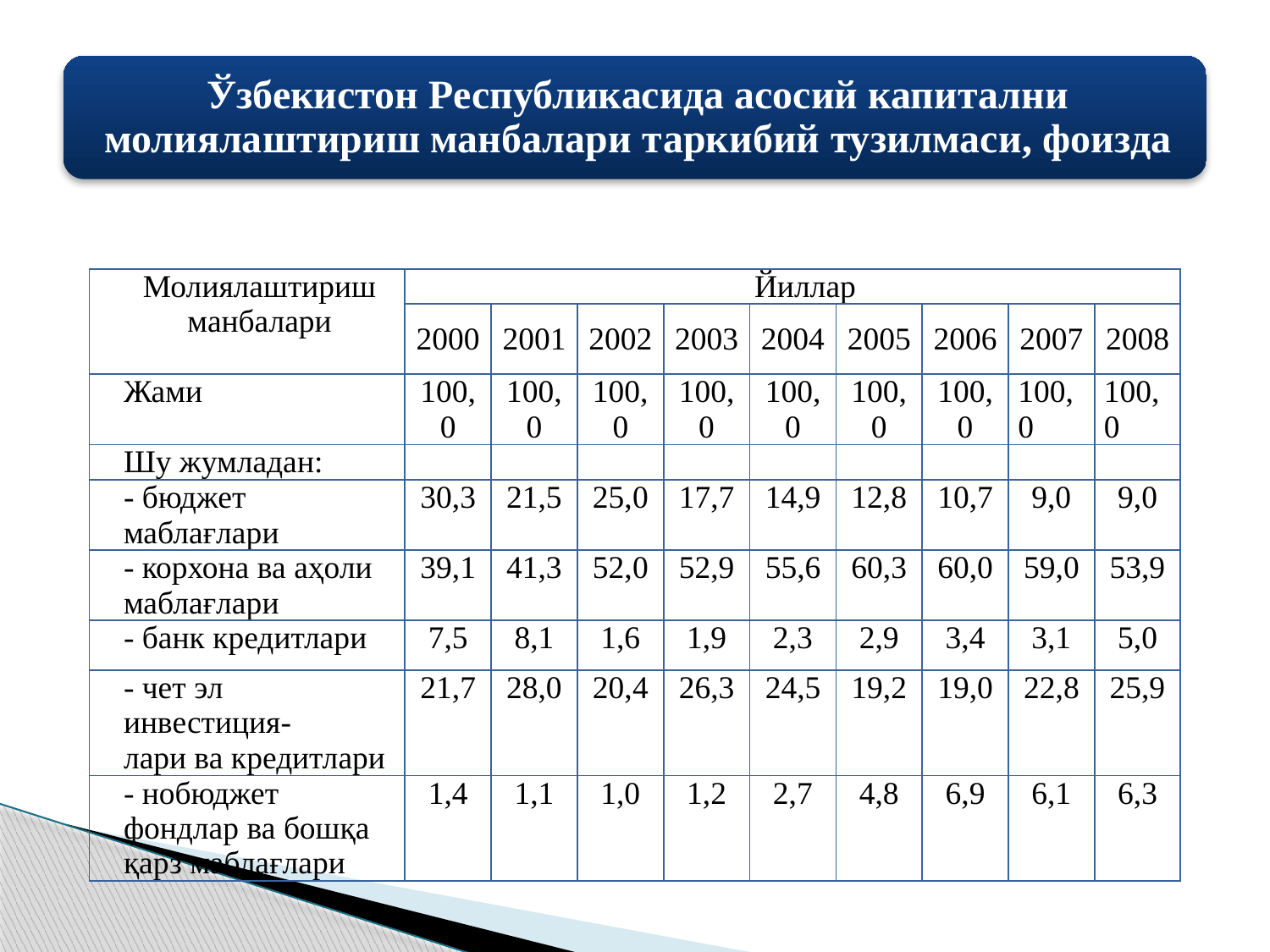

Ўзбекистон Республикасида асосий капитални молиялаштириш манбалари таркибий тузилмаси, фоизда
| Молиялаштириш манбалари | Йиллар |  |  |  |  |  |  |  |  |
| --- | --- | --- | --- | --- | --- | --- | --- | --- | --- |
|  | 2000 | 2001 | 2002 | 2003 | 2004 | 2005 | 2006 | 2007 | 2008 |
| Жами | 100,0 | 100,0 | 100,0 | 100,0 | 100,0 | 100,0 | 100,0 | 100,0 | 100,0 |
| Шу жумладан: |  |  |  |  |  |  |  |  |  |
| - бюджет маблағлари | 30,3 | 21,5 | 25,0 | 17,7 | 14,9 | 12,8 | 10,7 | 9,0 | 9,0 |
| - корхона ва аҳоли маблағлари | 39,1 | 41,3 | 52,0 | 52,9 | 55,6 | 60,3 | 60,0 | 59,0 | 53,9 |
| - банк кредитлари | 7,5 | 8,1 | 1,6 | 1,9 | 2,3 | 2,9 | 3,4 | 3,1 | 5,0 |
| - чет эл инвестиция- лари ва кредитлари | 21,7 | 28,0 | 20,4 | 26,3 | 24,5 | 19,2 | 19,0 | 22,8 | 25,9 |
| - нобюджет фондлар ва бошқа қарз маблағлари | 1,4 | 1,1 | 1,0 | 1,2 | 2,7 | 4,8 | 6,9 | 6,1 | 6,3 |